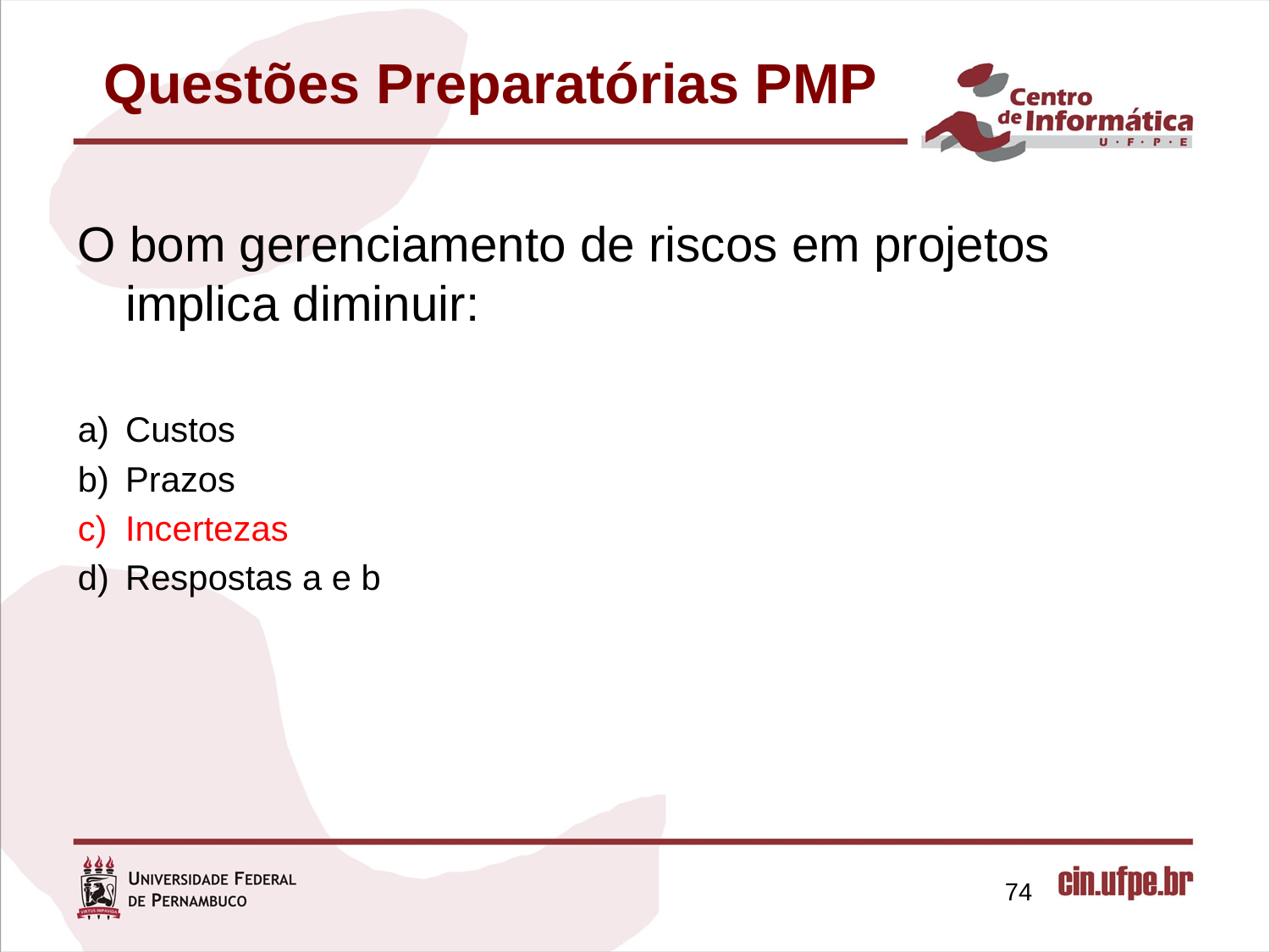

# Questões Preparatórias PMP
O bom gerenciamento de riscos em projetos implica diminuir:

Custos
Prazos
Incertezas
Respostas a e b
74